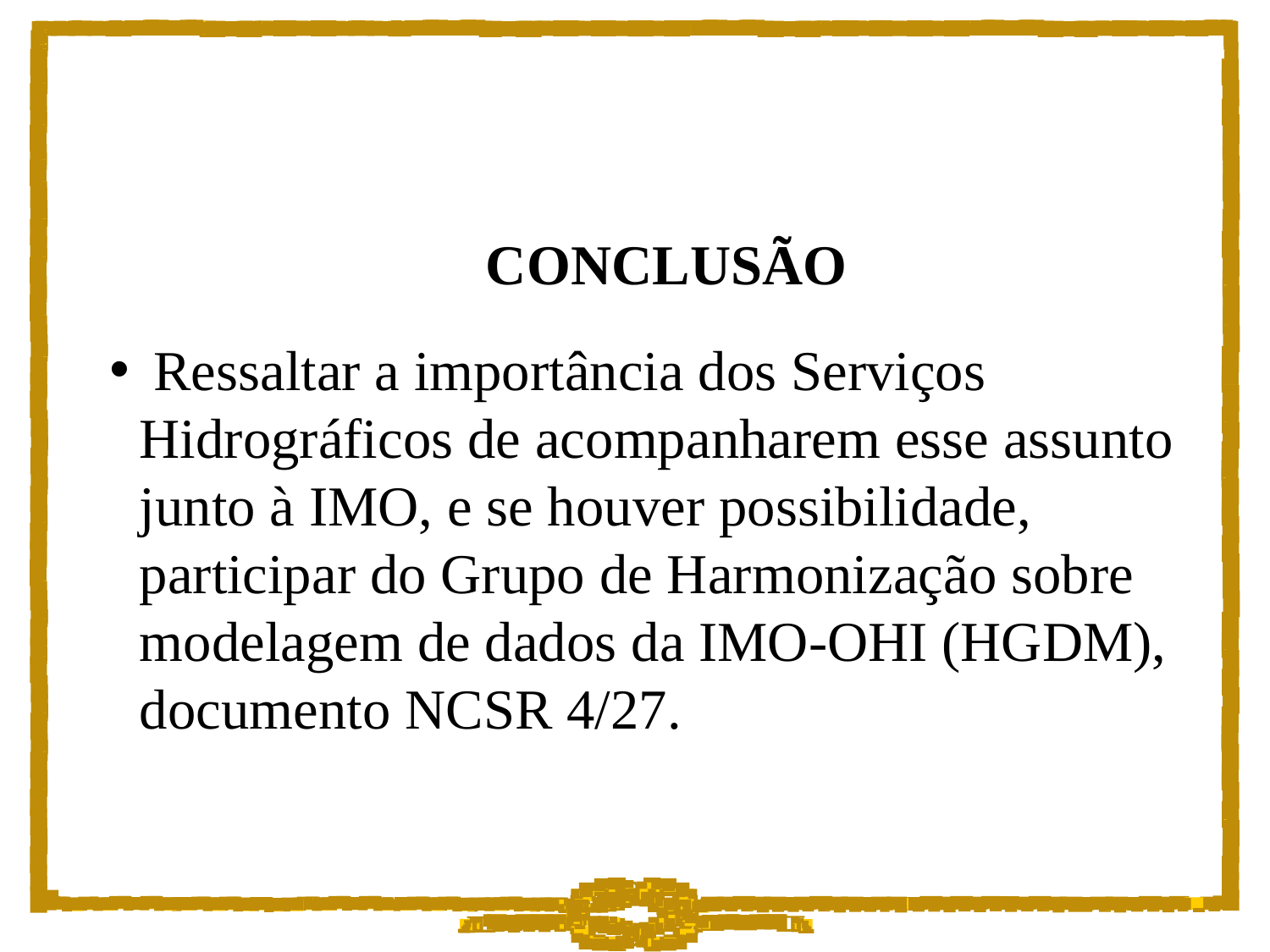

CONCLUSÃO

 Ressaltar a importância dos Serviços Hidrográficos de acompanharem esse assunto junto à IMO, e se houver possibilidade, participar do Grupo de Harmonização sobre modelagem de dados da IMO-OHI (HGDM), documento NCSR 4/27.